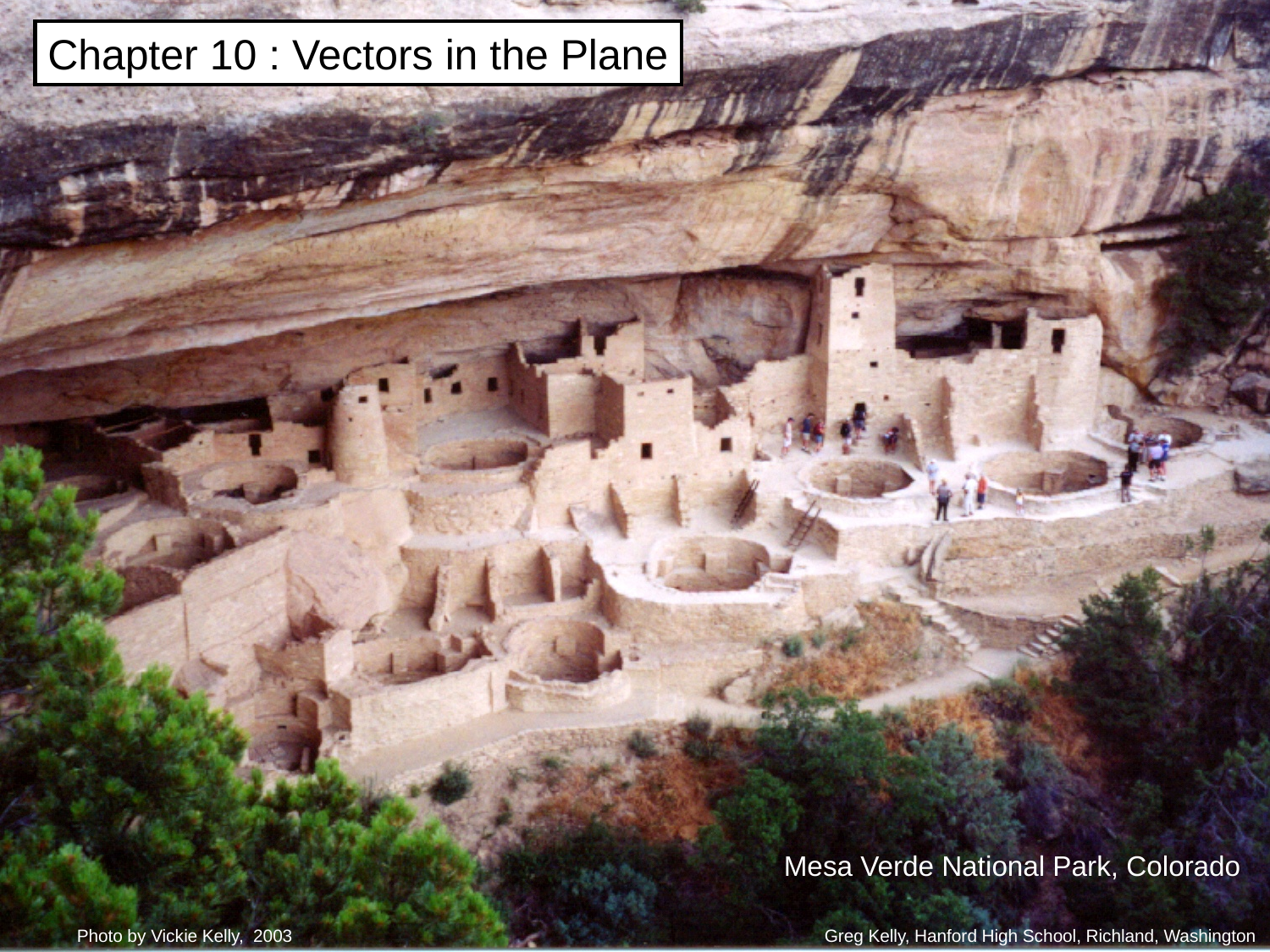

Chapter 10 : Vectors in the Plane
Mesa Verde National Park, Colorado
Photo by Vickie Kelly,  2003
Greg Kelly, Hanford High School, Richland, Washington